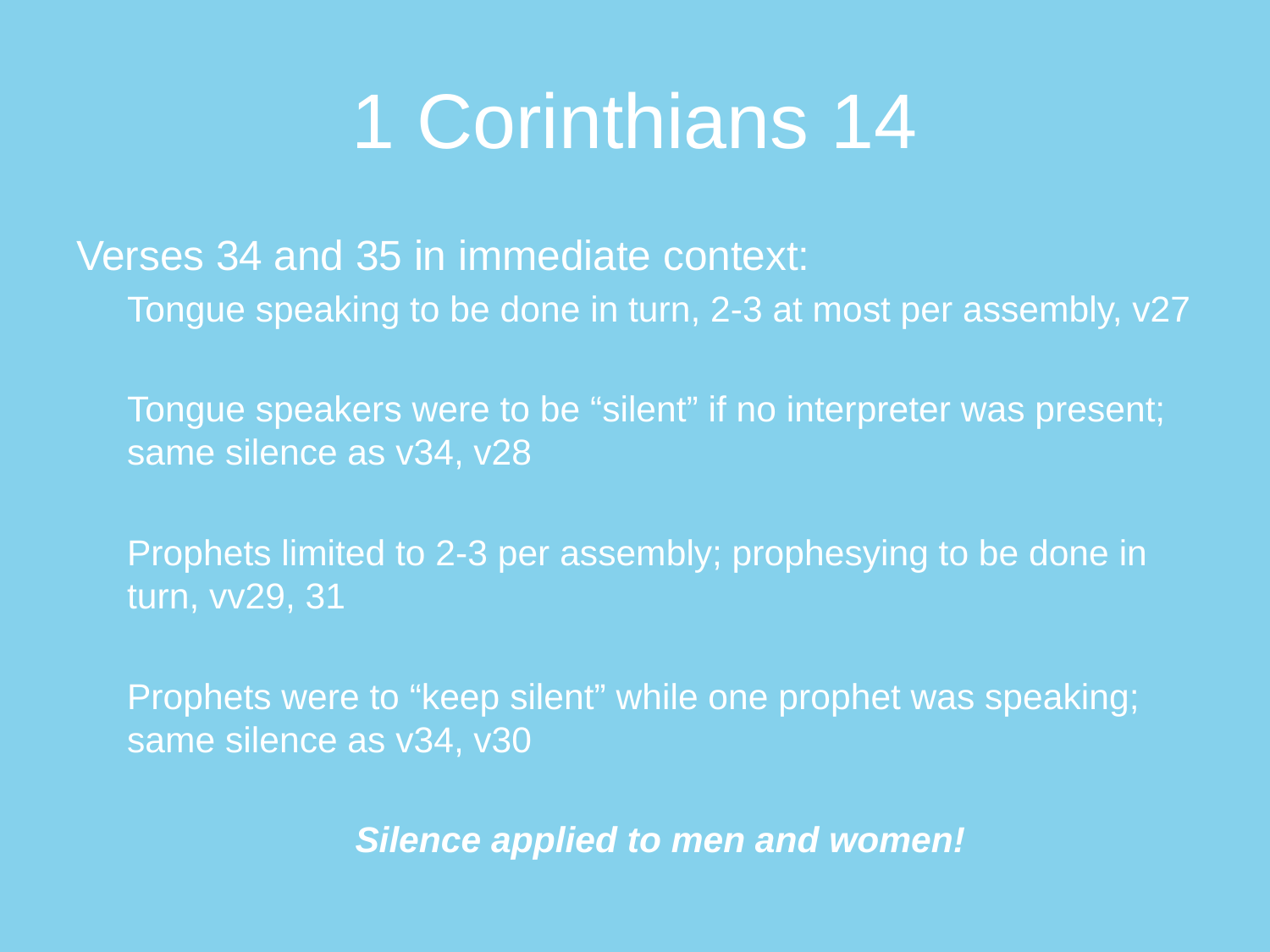

# 1 Corinthians 14
Verses 34 and 35 in immediate context:
Tongue speaking to be done in turn, 2-3 at most per assembly, v27

Tongue speakers were to be “silent” if no interpreter was present; same silence as v34, v28

Prophets limited to 2-3 per assembly; prophesying to be done in turn, vv29, 31

Prophets were to “keep silent” while one prophet was speaking; same silence as v34, v30

Silence applied to men and women!